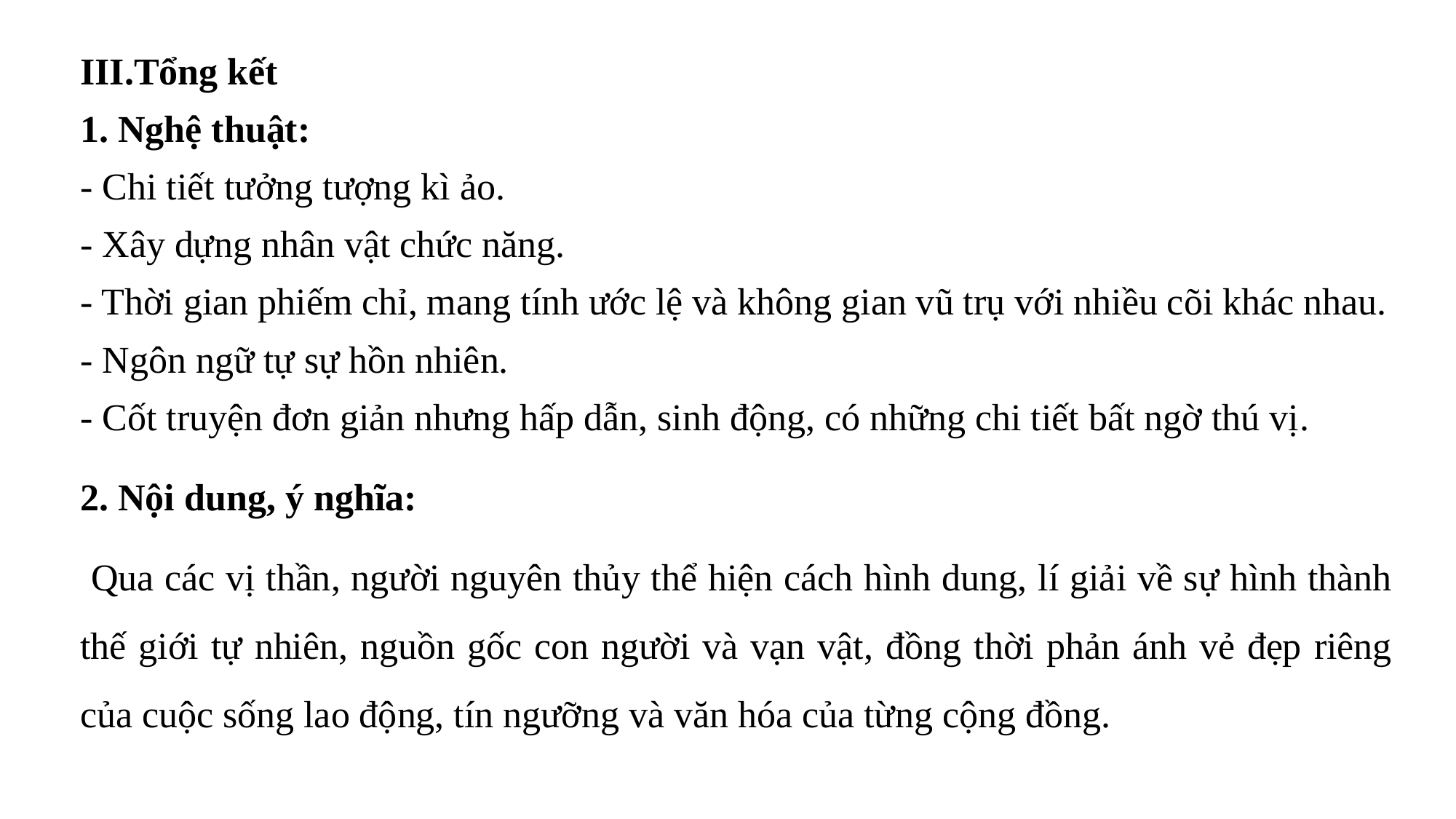

III.Tổng kết
1. Nghệ thuật:
- Chi tiết tưởng tượng kì ảo.
- Xây dựng nhân vật chức năng.
- Thời gian phiếm chỉ, mang tính ước lệ và không gian vũ trụ với nhiều cõi khác nhau.
- Ngôn ngữ tự sự hồn nhiên.
- Cốt truyện đơn giản nhưng hấp dẫn, sinh động, có những chi tiết bất ngờ thú vị.
2. Nội dung, ý nghĩa:
 Qua các vị thần, người nguyên thủy thể hiện cách hình dung, lí giải về sự hình thành thế giới tự nhiên, nguồn gốc con người và vạn vật, đồng thời phản ánh vẻ đẹp riêng của cuộc sống lao động, tín ngưỡng và văn hóa của từng cộng đồng.